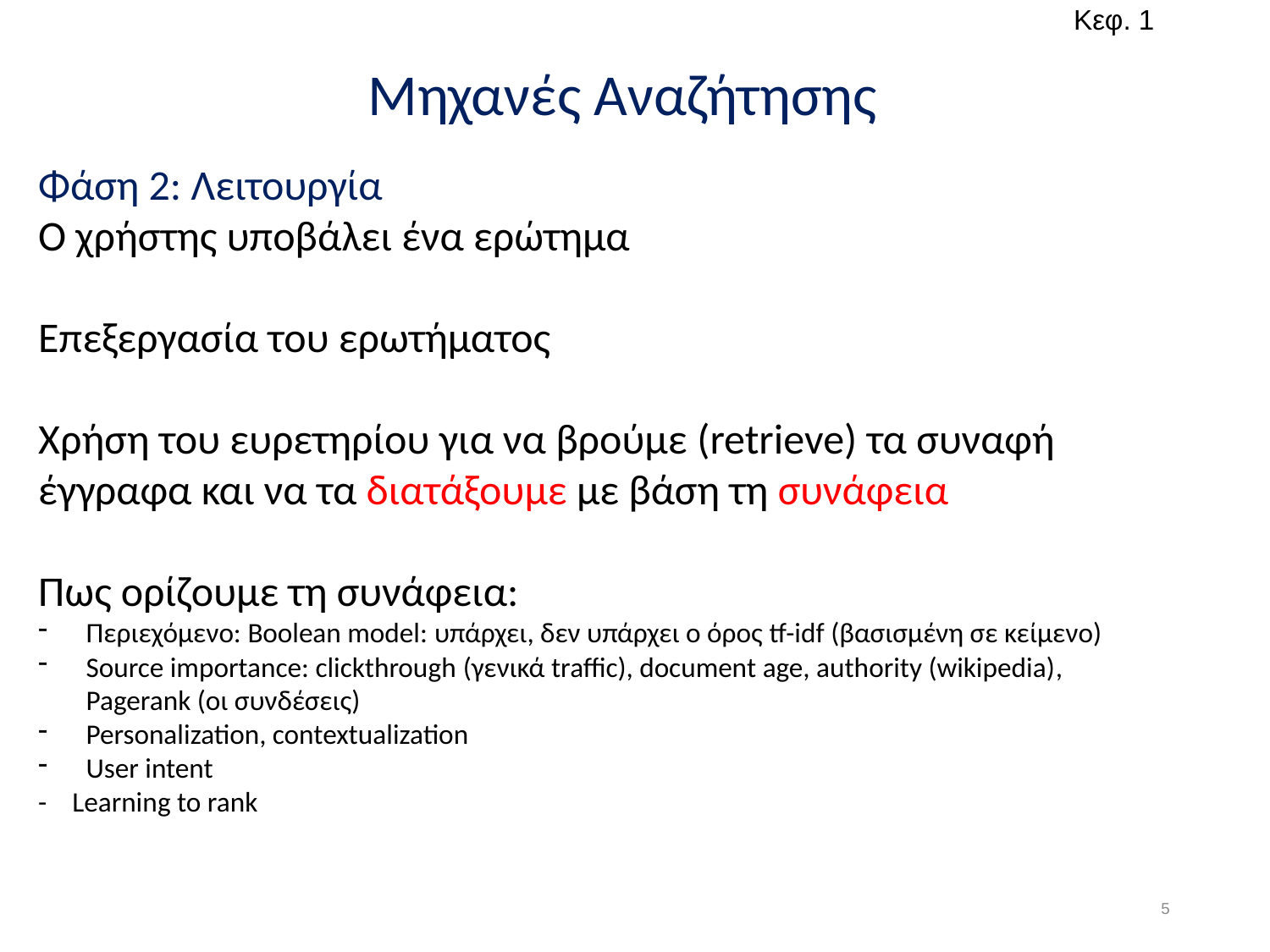

Κεφ. 1
# Μηχανές Αναζήτησης
Φάση 2: Λειτουργία
Ο χρήστης υποβάλει ένα ερώτημα

Επεξεργασία του ερωτήματος

Χρήση του ευρετηρίου για να βρούμε (retrieve) τα συναφή έγγραφα και να τα διατάξουμε με βάση τη συνάφεια

Πως ορίζουμε τη συνάφεια:
Περιεχόμενο: Boolean model: υπάρχει, δεν υπάρχει ο όρος tf-idf (βασισμένη σε κείμενο)
Source importance: clickthrough (γενικά traffic), document age, authority (wikipedia), Pagerank (οι συνδέσεις)
Personalization, contextualization
User intent
-    Learning to rank
5